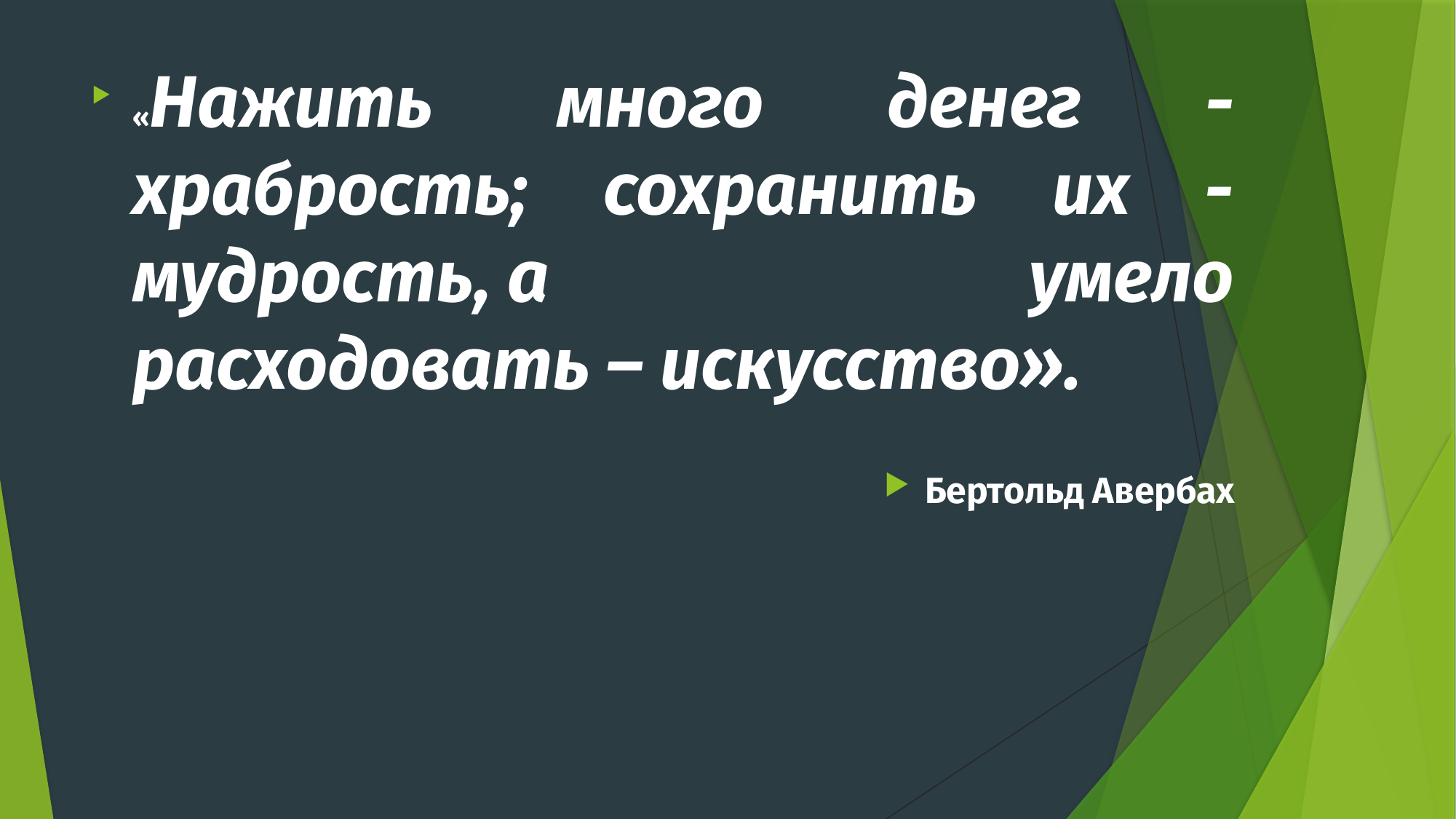

«Нажить много денег - храбрость; сохранить их - мудрость, а умело расходовать – искусство».

Бертольд Авербах